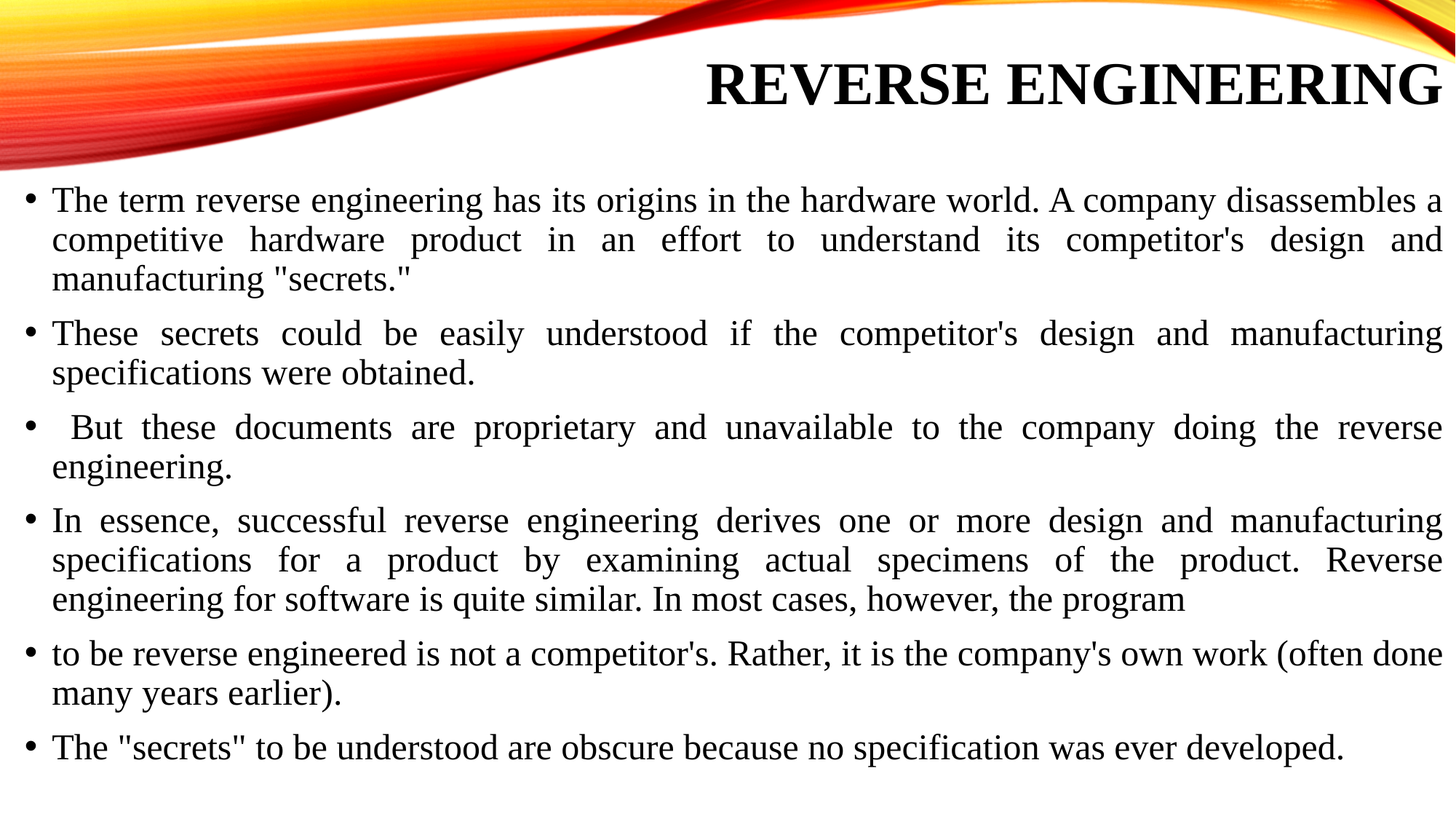

# Reverse engineering
The term reverse engineering has its origins in the hardware world. A company disassembles a competitive hardware product in an effort to understand its competitor's design and manufacturing "secrets."
These secrets could be easily understood if the competitor's design and manufacturing specifications were obtained.
 But these documents are proprietary and unavailable to the company doing the reverse engineering.
In essence, successful reverse engineering derives one or more design and manufacturing specifications for a product by examining actual specimens of the product. Reverse engineering for software is quite similar. In most cases, however, the program
to be reverse engineered is not a competitor's. Rather, it is the company's own work (often done many years earlier).
The "secrets" to be understood are obscure because no specification was ever developed.